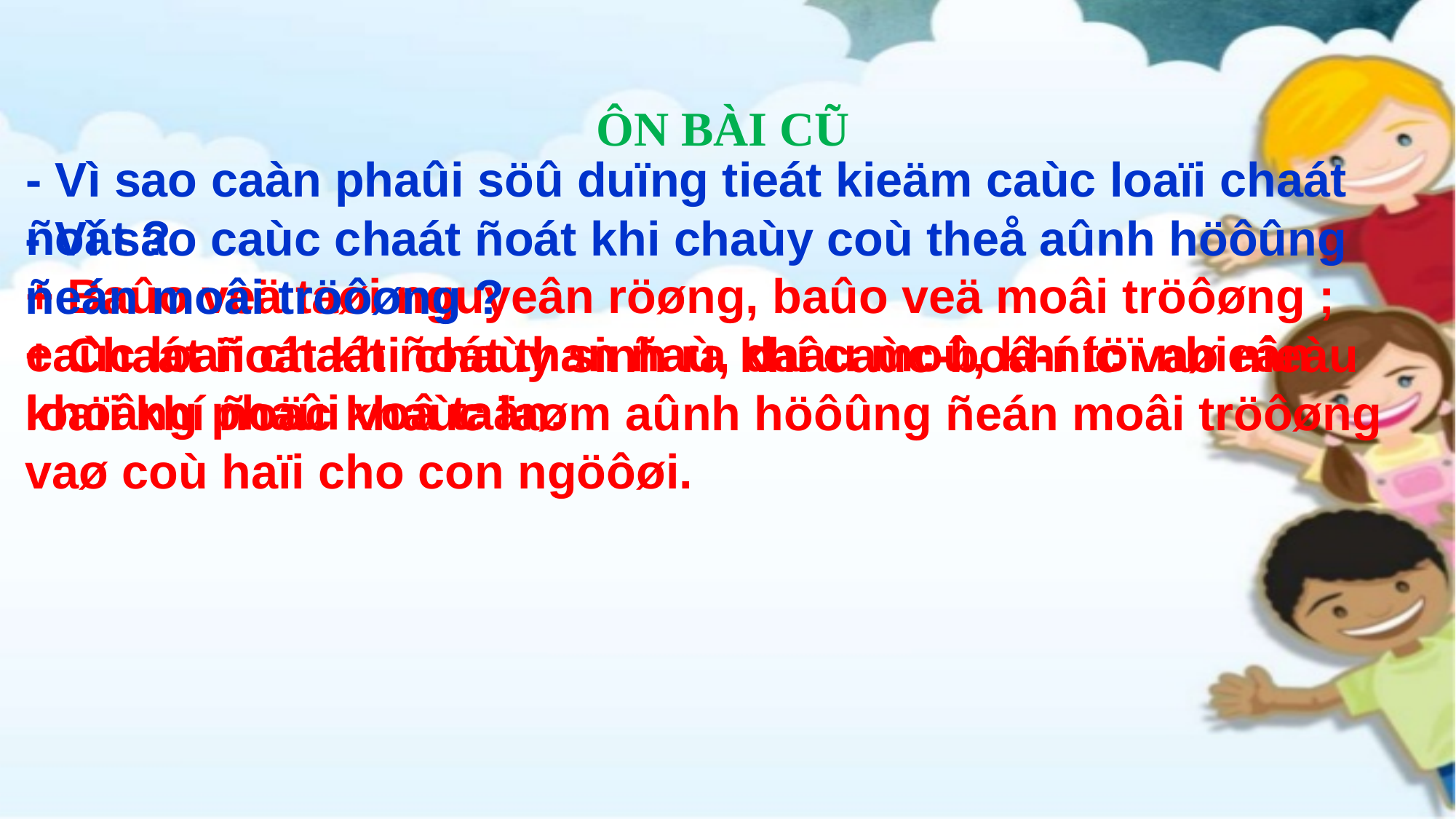

ÔN BÀI CŨ
- Vì sao caàn phaûi söû duïng tieát kieäm caùc loaïi chaát ñoát ?
+ Baûo veä taøi nguyeân röøng, baûo veä moâi tröôøng ; caùc loaïi chaát ñoát than ñaù, daàu moû, khí töï nhieân khoâng phaûi voâ taän.
- Vì sao caùc chaát ñoát khi chaùy coù theå aûnh höôûng ñeán moâi tröôøng ?
+ Chaát ñoát khi chaùy sinh ra khí caùc-boâ-níc vaø nieàu loaïi khí ñoäc khaùc laøm aûnh höôûng ñeán moâi tröôøng vaø coù haïi cho con ngöôøi.